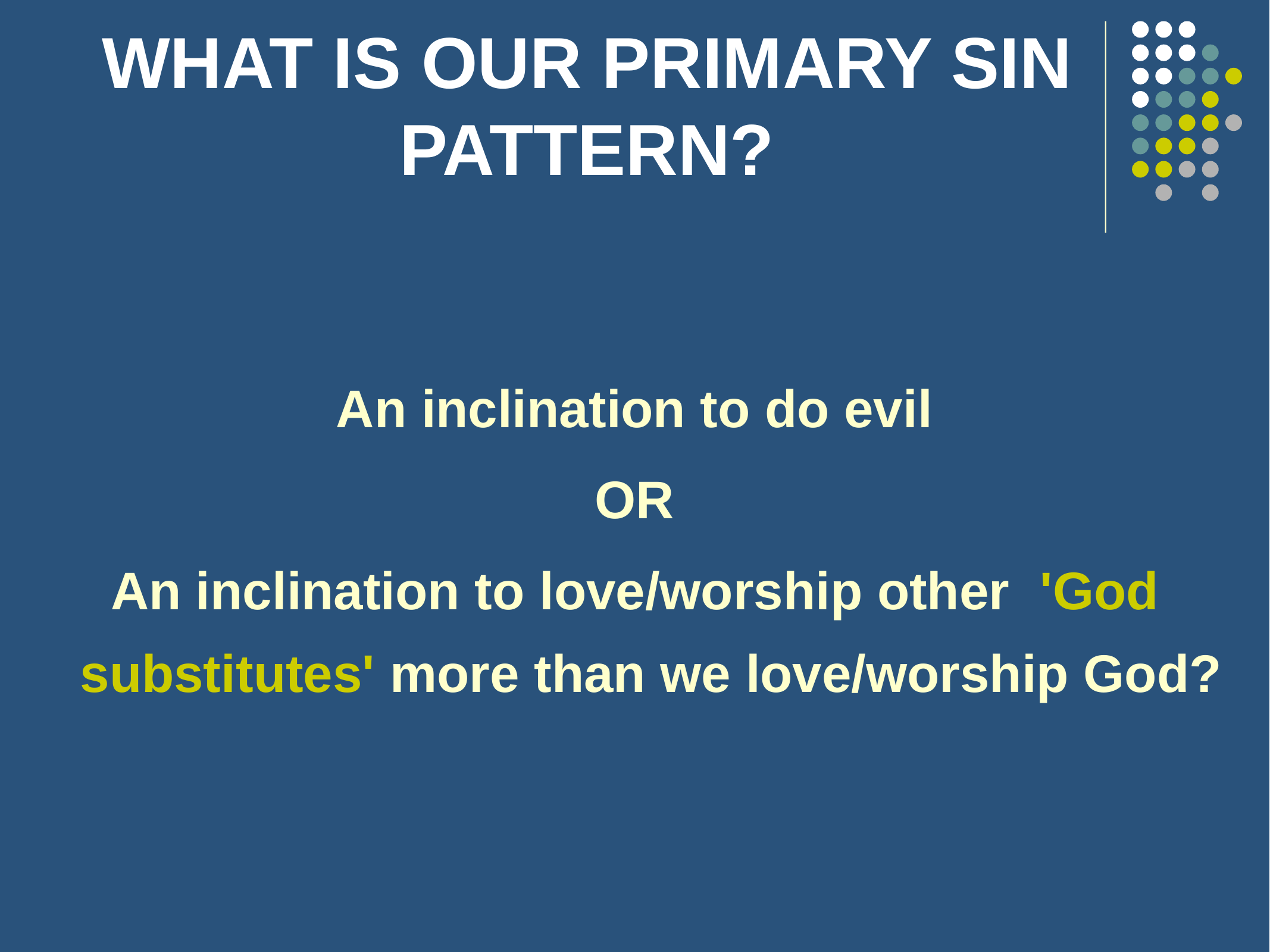

# WHAT IS OUR PRIMARY SIN PATTERN?

An inclination to do evil
OR
An inclination to love/worship other  'God substitutes' more than we love/worship God?